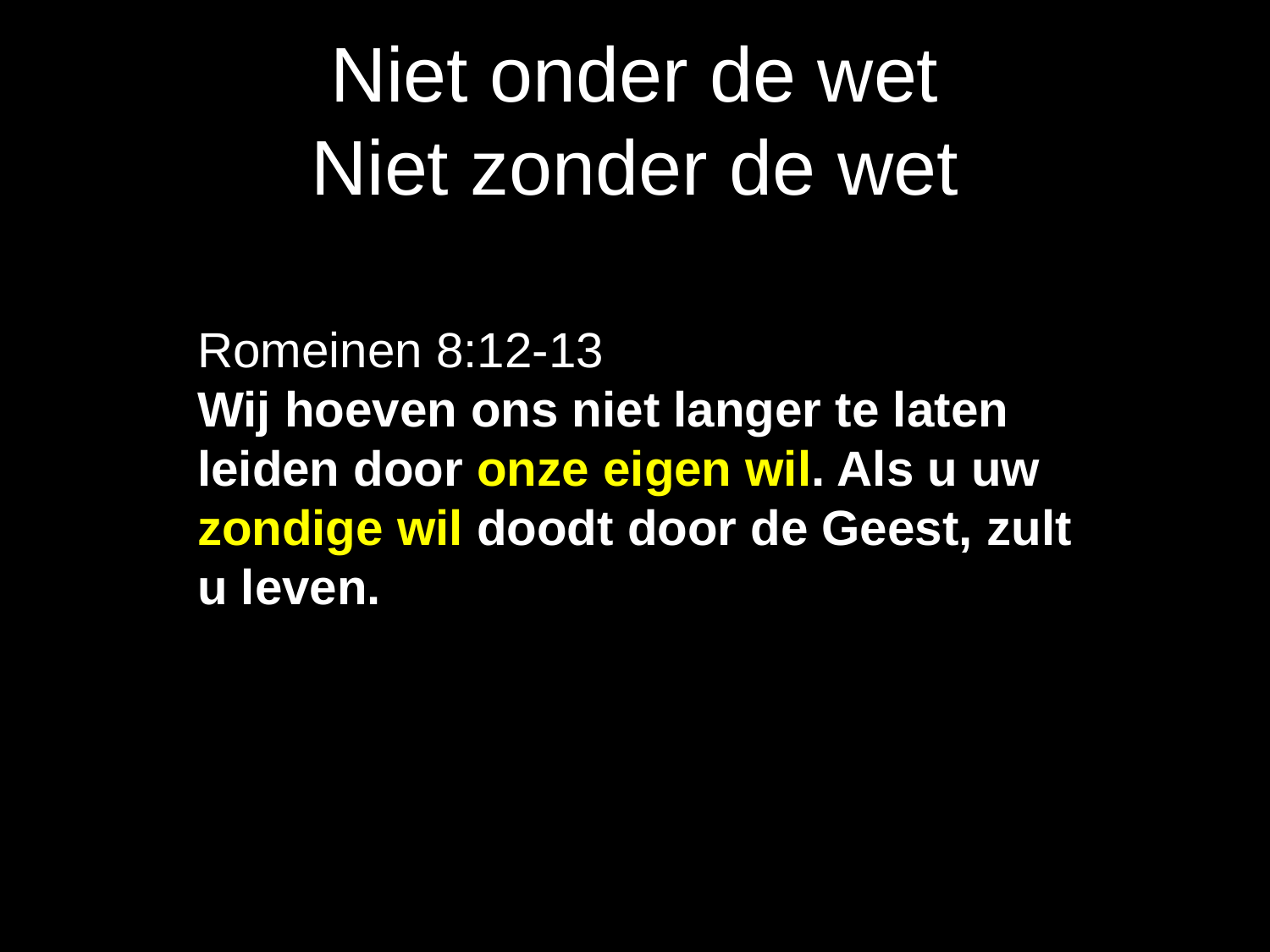

# Niet onder de wet Niet zonder de wet

Romeinen 8:12-13
Wij hoeven ons niet langer te laten leiden door onze eigen wil. Als u uw zondige wil doodt door de Geest, zult u leven.